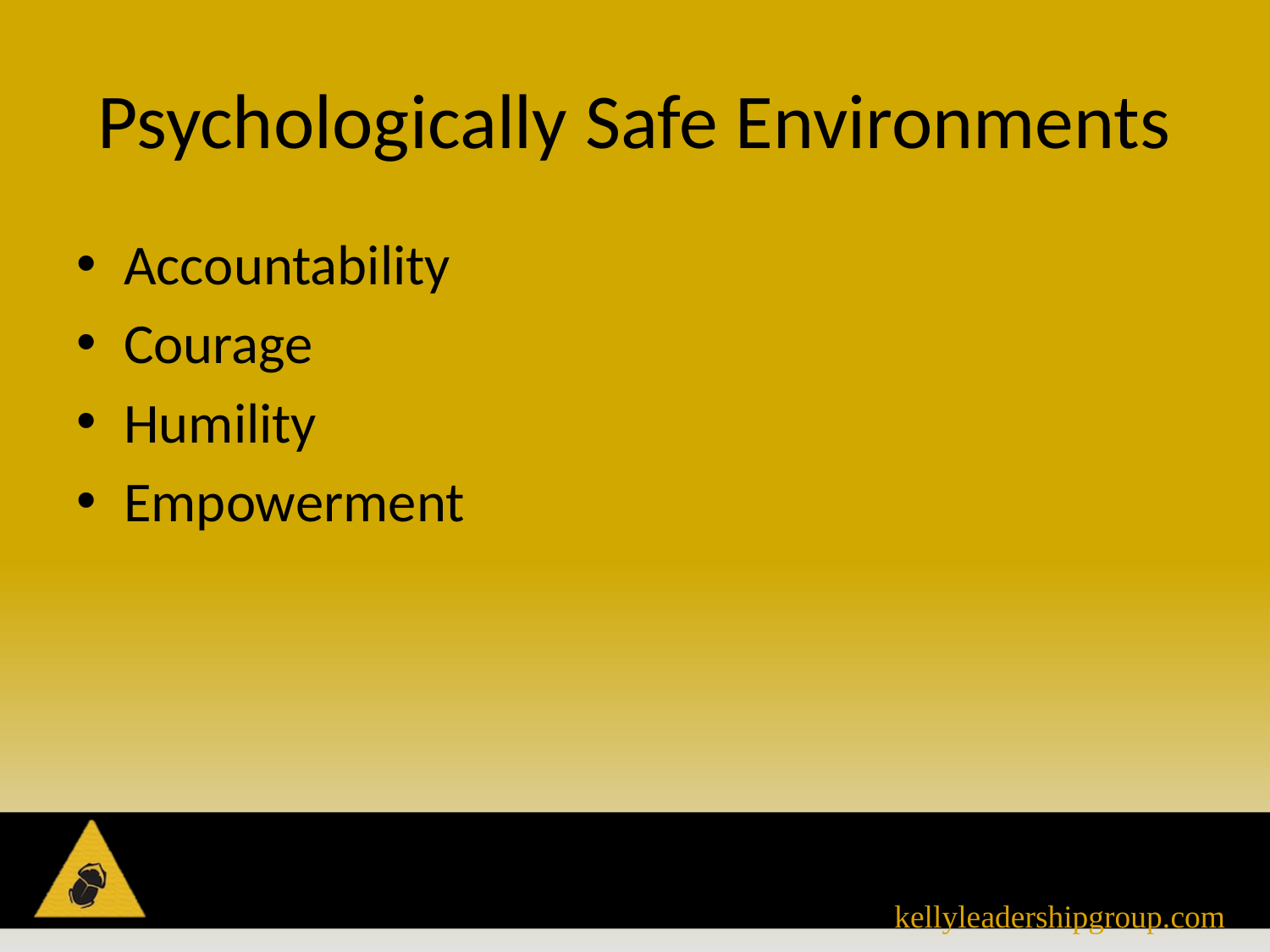

# Psychologically Safe Environments
Accountability
Courage
Humility
Empowerment